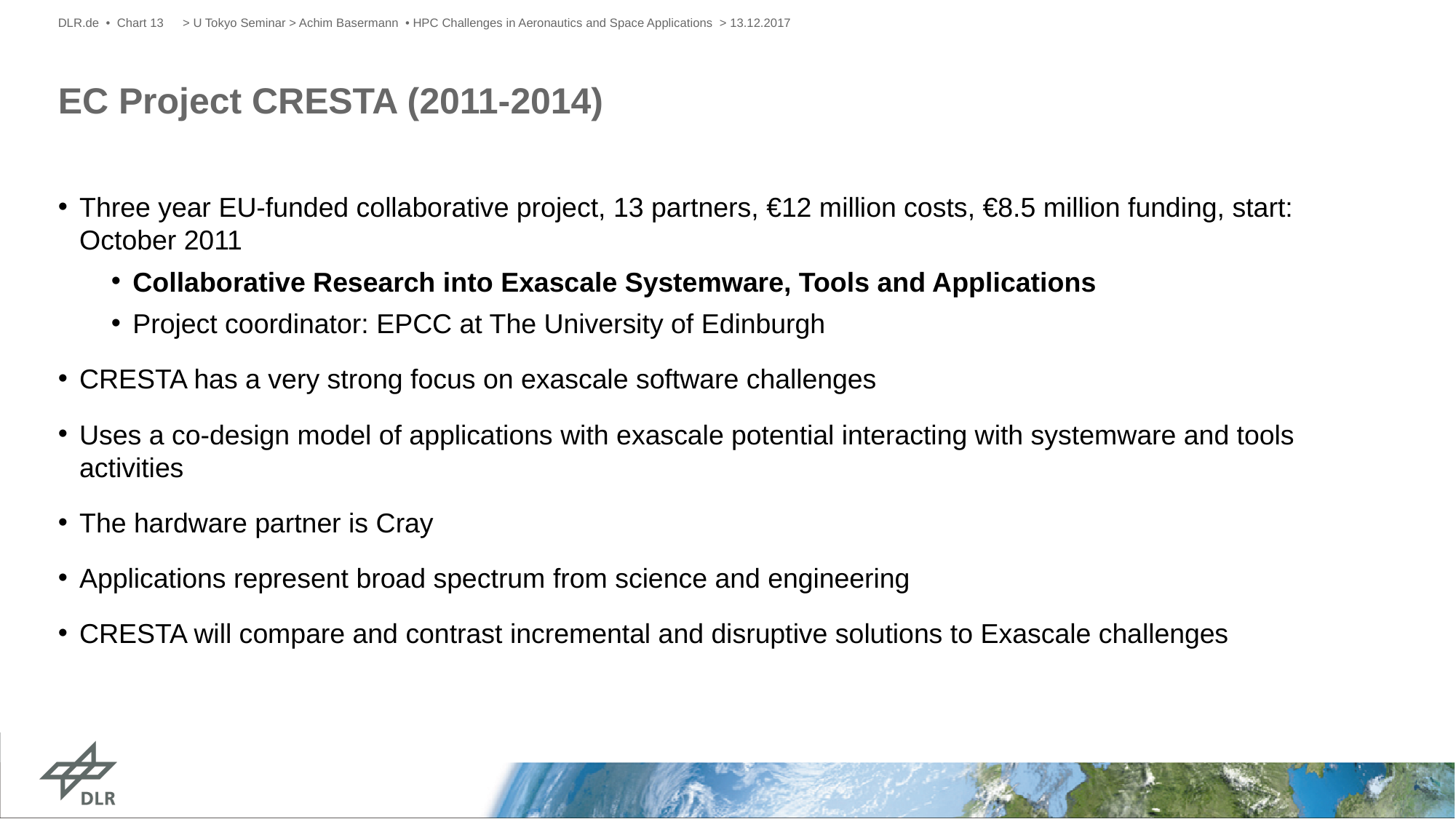

DLR.de  •  Chart 13
> U Tokyo Seminar > Achim Basermann  • HPC Challenges in Aeronautics and Space Applications  > 13.12.2017
# EC Project CRESTA (2011-2014)
Three year EU-funded collaborative project, 13 partners, €12 million costs, €8.5 million funding, start: October 2011
Collaborative Research into Exascale Systemware, Tools and Applications
Project coordinator: EPCC at The University of Edinburgh
CRESTA has a very strong focus on exascale software challenges
Uses a co-design model of applications with exascale potential interacting with systemware and tools activities
The hardware partner is Cray
Applications represent broad spectrum from science and engineering
CRESTA will compare and contrast incremental and disruptive solutions to Exascale challenges